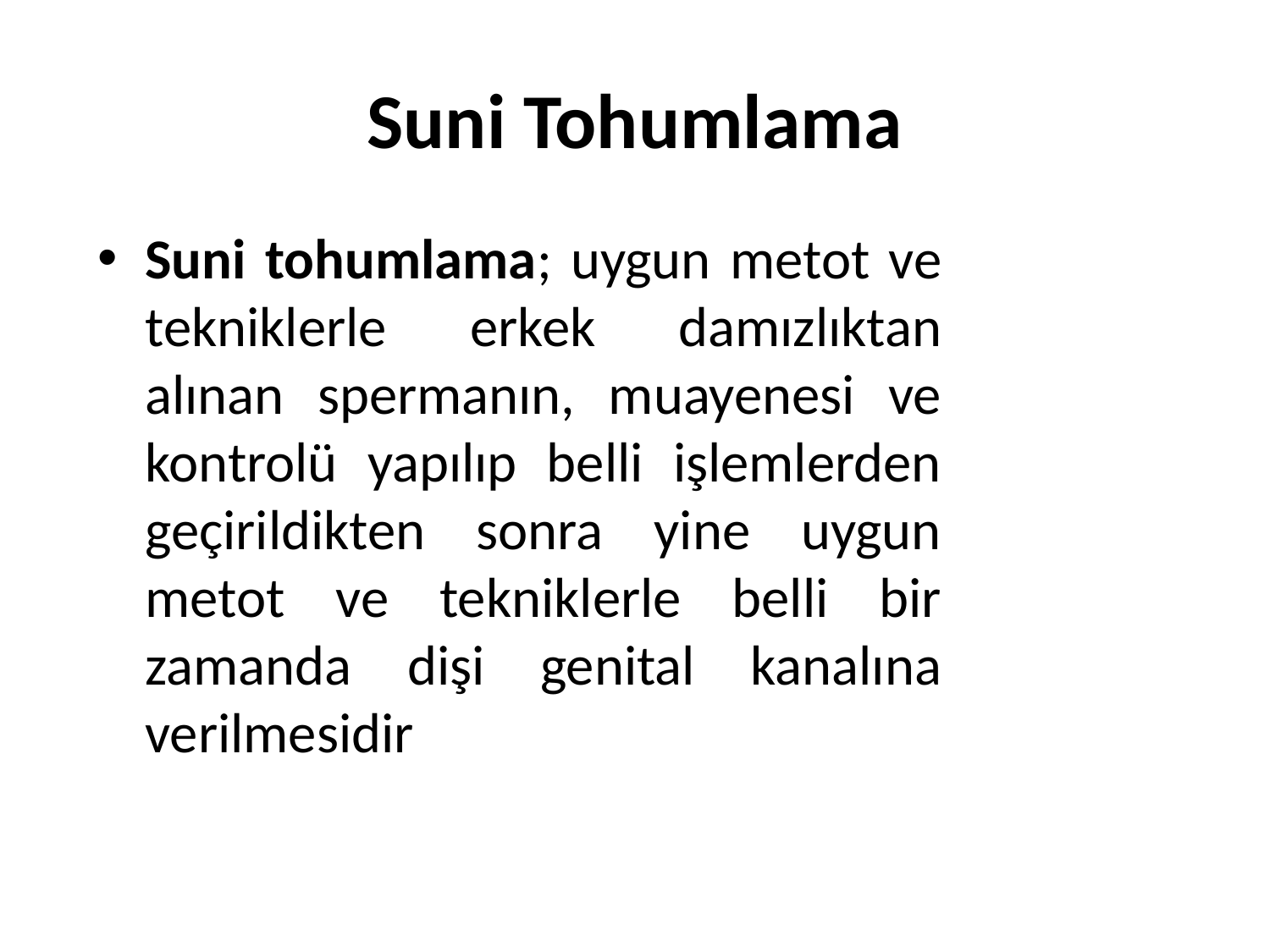

# Suni Tohumlama
Suni tohumlama; uygun metot ve tekniklerle erkek damızlıktan alınan spermanın, muayenesi ve kontrolü yapılıp belli işlemlerden geçirildikten sonra yine uygun metot ve tekniklerle belli bir zamanda dişi genital kanalına verilmesidir